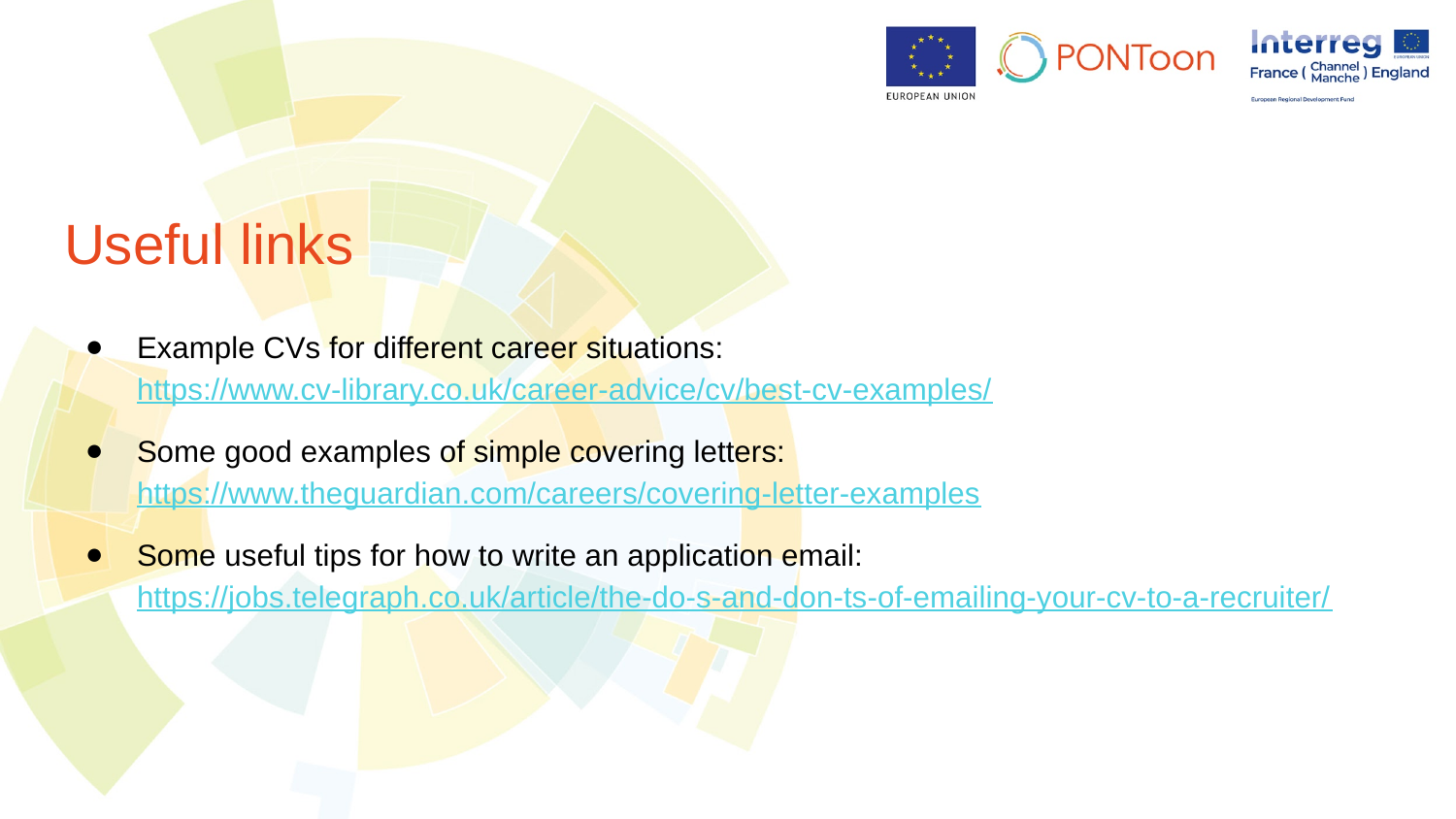

# Useful links
Example CVs for different career situations: https://www.cv-library.co.uk/career-advice/cv/best-cv-examples/
Some good examples of simple covering letters: https://www.theguardian.com/careers/covering-letter-examples
Some useful tips for how to write an application email: https://jobs.telegraph.co.uk/article/the-do-s-and-don-ts-of-emailing-your-cv-to-a-recruiter/